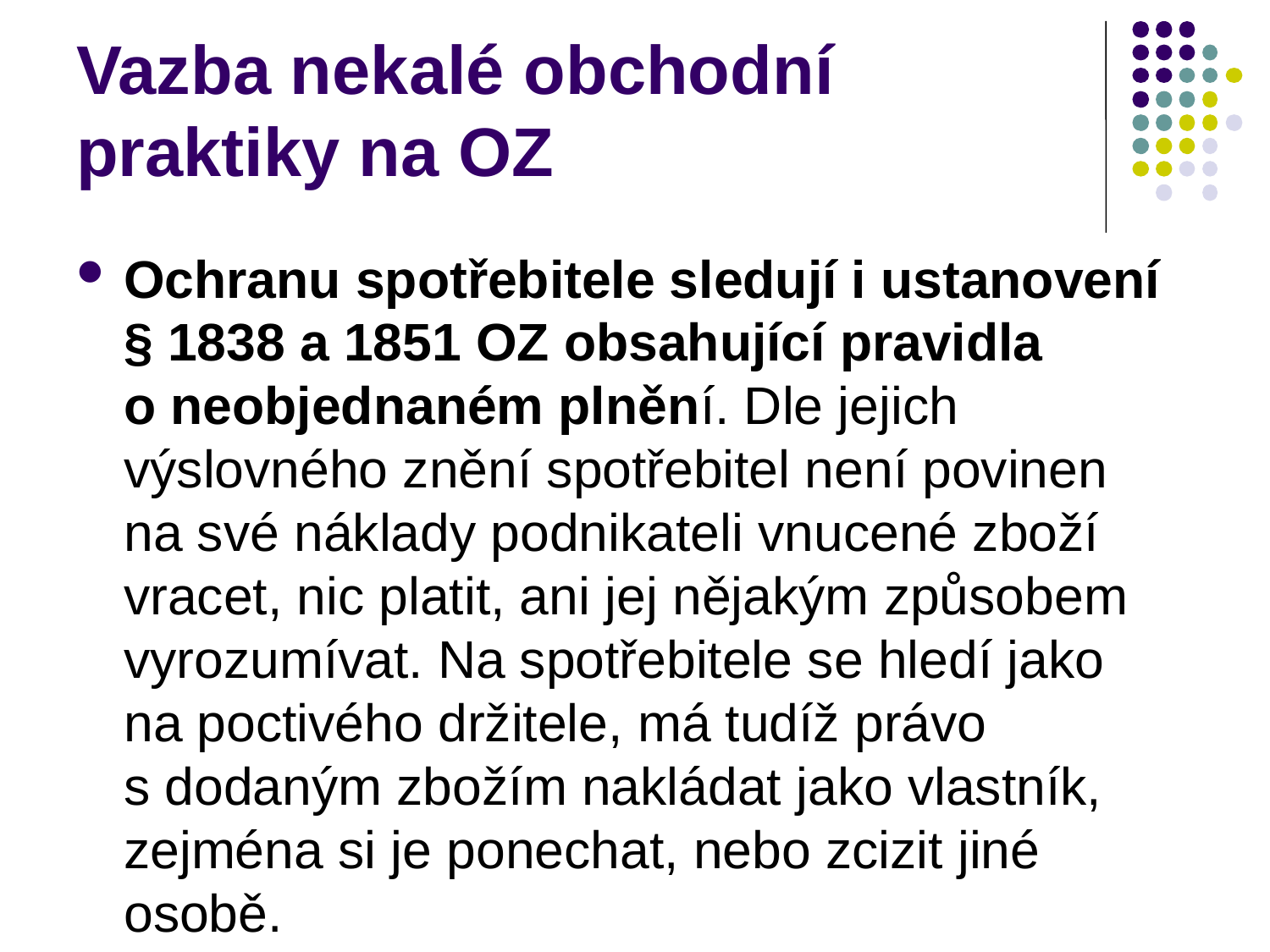

# Vazba nekalé obchodní praktiky na OZ
Ochranu spotřebitele sledují i ustanovení § 1838 a 1851 OZ obsahující pravidla o neobjednaném plnění. Dle jejich výslovného znění spotřebitel není povinen na své náklady podnikateli vnucené zboží vracet, nic platit, ani jej nějakým způsobem vyrozumívat. Na spotřebitele se hledí jako na poctivého držitele, má tudíž právo s dodaným zbožím nakládat jako vlastník, zejména si je ponechat, nebo zcizit jiné osobě.